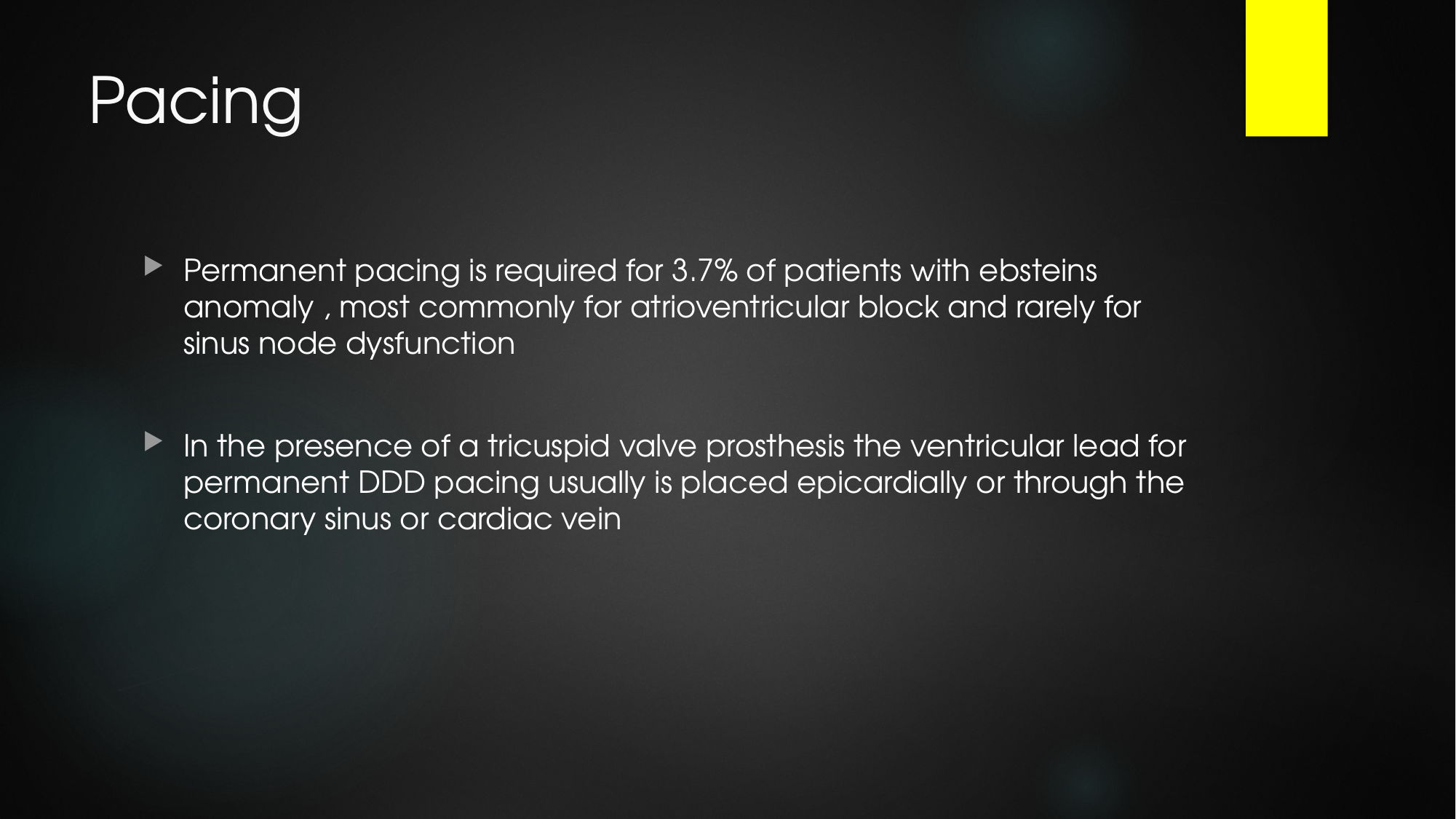

# Pacing
Permanent pacing is required for 3.7% of patients with ebsteins anomaly , most commonly for atrioventricular block and rarely for sinus node dysfunction

In the presence of a tricuspid valve prosthesis the ventricular lead for permanent DDD pacing usually is placed epicardially or through the coronary sinus or cardiac vein